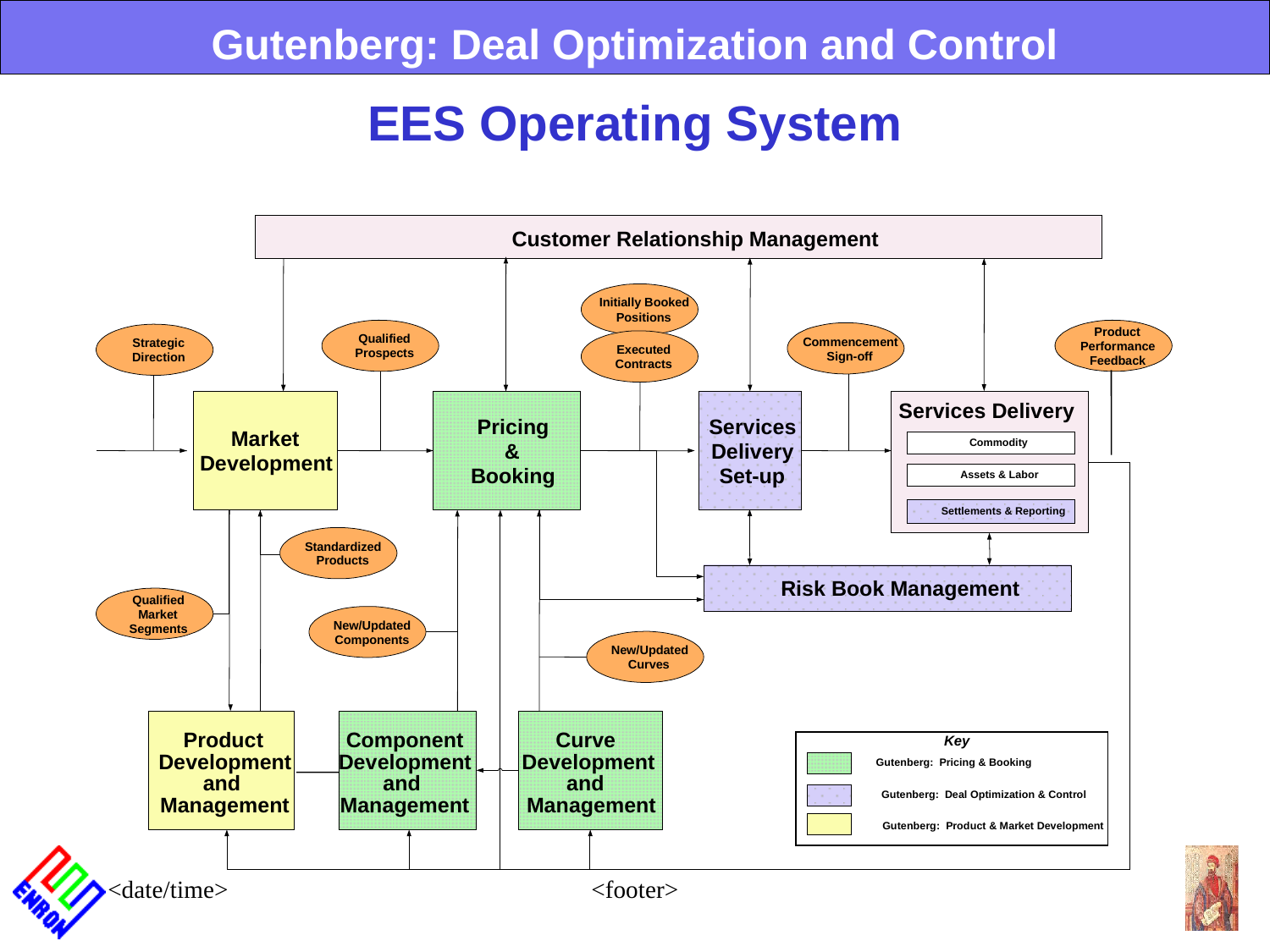

Gutenberg: Deal Optimization and Control
EES Operating System

Customer Relationship Management

Initially Booked
Positions

Product

Qualified
Commencement
Strategic
Performance
Executed
Prospects
Sign-off
Direction
Feedback
Contracts

Services Delivery
Pricing
Services
Market

Commodity
&
Delivery

Development

Booking

Set-up

Assets & Labor

Settlements & Reporting

Standardized

Products

 Risk Book Management

Qualified

Market

New/Updated
Segments

Components

New/Updated

Curves

Product
Component
Curve

Key
Development
Development
Development

Gutenberg:  Pricing & Booking

and
and
and

Gutenberg:  Deal Optimization & Control
Management
Management
 Management

Gutenberg:  Product & Market Development